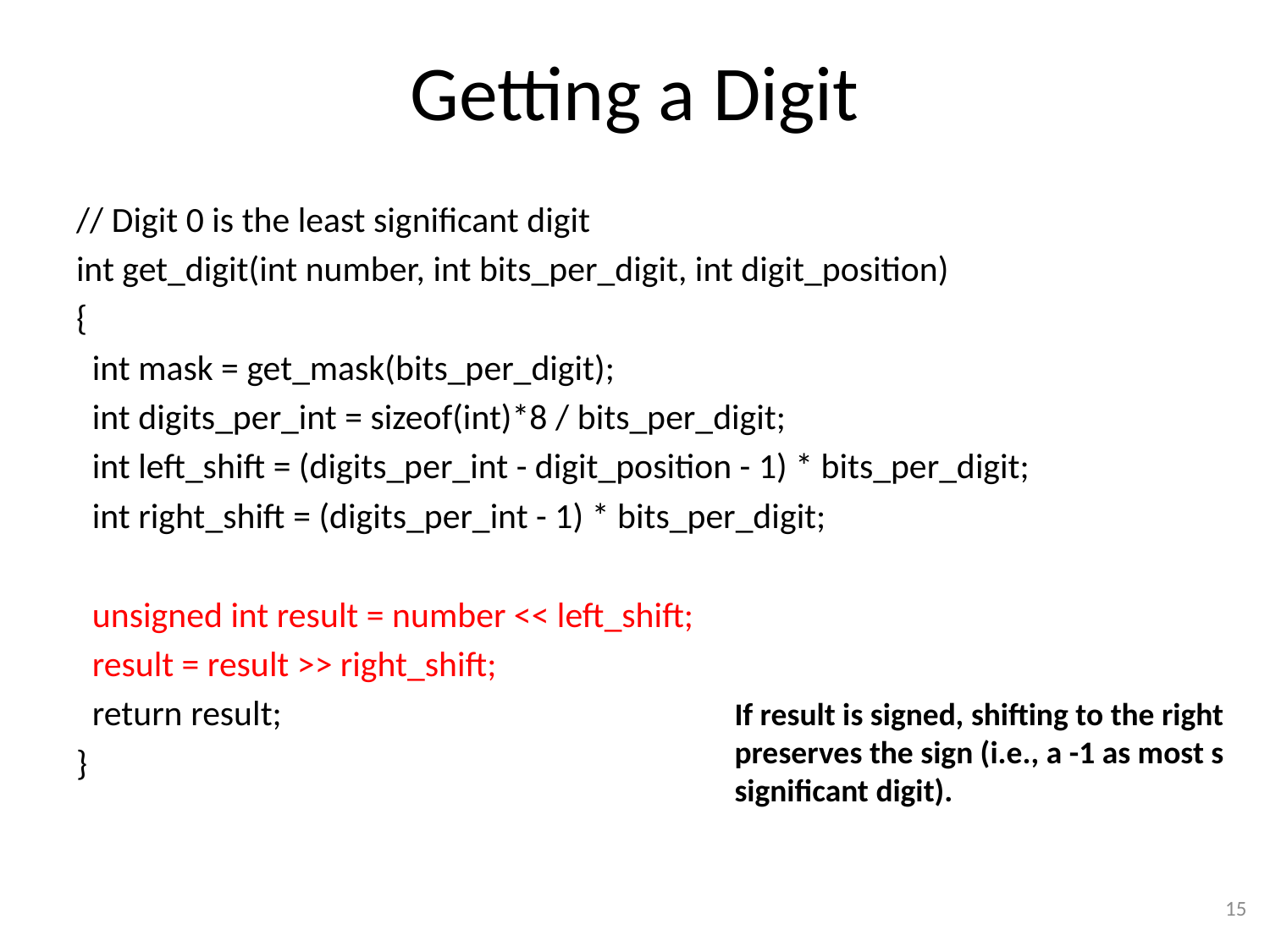

# Getting a Digit
// Digit 0 is the least significant digit
int get_digit(int number, int bits_per_digit, int digit_position)
{
  int mask = get_mask(bits_per_digit);
  int digits_per_int = sizeof(int)*8 / bits_per_digit;
  int left_shift = (digits_per_int - digit_position - 1) * bits_per_digit;
  int right_shift = (digits_per_int - 1) * bits_per_digit;

  unsigned int result = number << left_shift;
  result = result >> right_shift;
  return result;
}
If result is signed, shifting to the right
preserves the sign (i.e., a -1 as most s
significant digit).
15